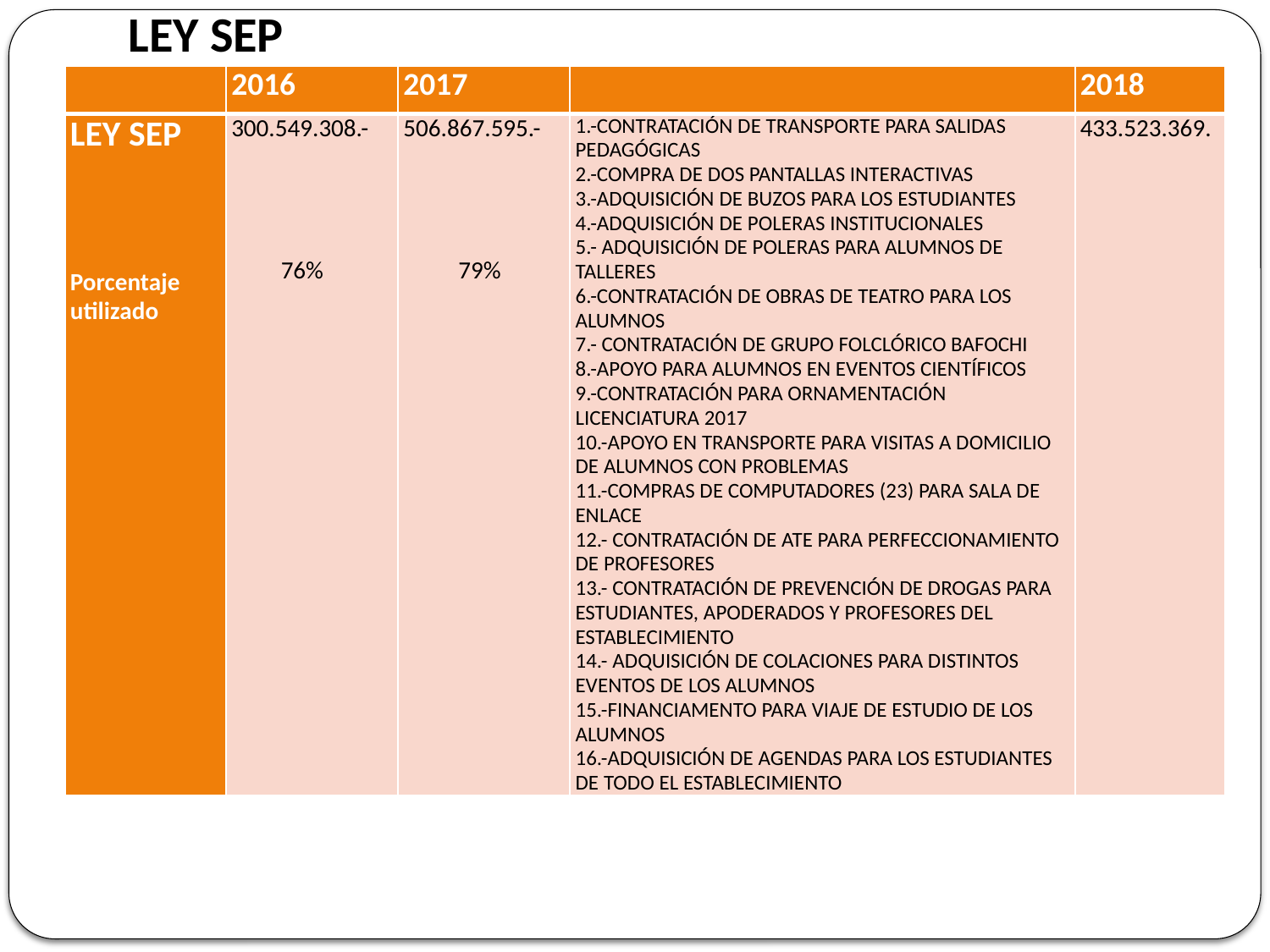

LEY SEP
|  | 2016 | 2017 |  | 2018 |
| --- | --- | --- | --- | --- |
| LEY SEP         Porcentaje utilizado | 300.549.308.-         76% | 506.867.595.-         79% | 1.-CONTRATACIÓN DE TRANSPORTE PARA SALIDAS PEDAGÓGICAS 2.-COMPRA DE DOS PANTALLAS INTERACTIVAS 3.-ADQUISICIÓN DE BUZOS PARA LOS ESTUDIANTES 4.-ADQUISICIÓN DE POLERAS INSTITUCIONALES 5.- ADQUISICIÓN DE POLERAS PARA ALUMNOS DE TALLERES 6.-CONTRATACIÓN DE OBRAS DE TEATRO PARA LOS ALUMNOS 7.- CONTRATACIÓN DE GRUPO FOLCLÓRICO BAFOCHI 8.-APOYO PARA ALUMNOS EN EVENTOS CIENTÍFICOS 9.-CONTRATACIÓN PARA ORNAMENTACIÓN LICENCIATURA 2017 10.-APOYO EN TRANSPORTE PARA VISITAS A DOMICILIO DE ALUMNOS CON PROBLEMAS 11.-COMPRAS DE COMPUTADORES (23) PARA SALA DE ENLACE 12.- CONTRATACIÓN DE ATE PARA PERFECCIONAMIENTO DE PROFESORES 13.- CONTRATACIÓN DE PREVENCIÓN DE DROGAS PARA ESTUDIANTES, APODERADOS Y PROFESORES DEL ESTABLECIMIENTO 14.- ADQUISICIÓN DE COLACIONES PARA DISTINTOS EVENTOS DE LOS ALUMNOS 15.-FINANCIAMENTO PARA VIAJE DE ESTUDIO DE LOS ALUMNOS 16.-ADQUISICIÓN DE AGENDAS PARA LOS ESTUDIANTES DE TODO EL ESTABLECIMIENTO | 433.523.369. |